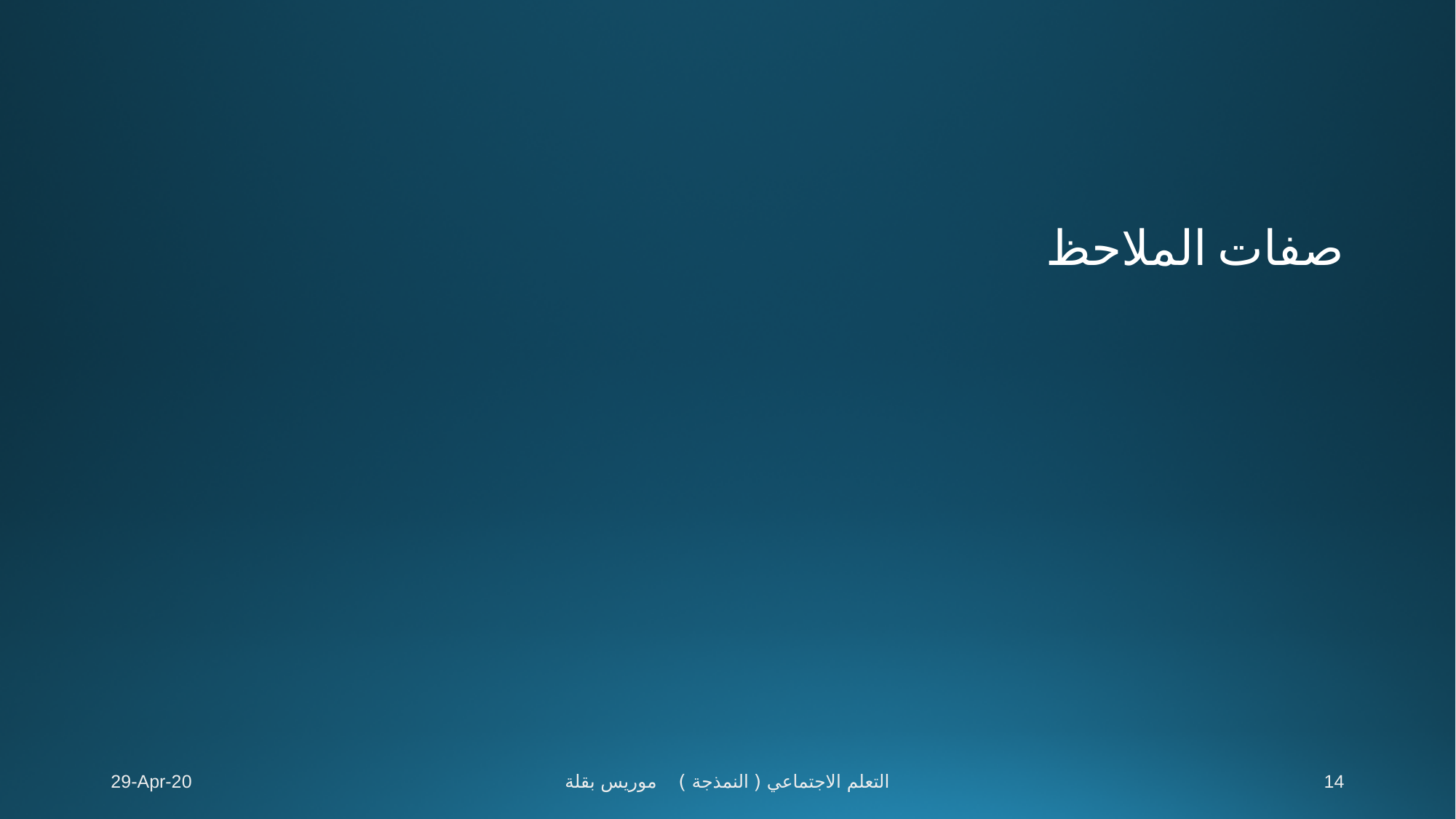

#
صفات الملاحظ
29-Apr-20
التعلم الاجتماعي ( النمذجة )    موريس بقلة
14